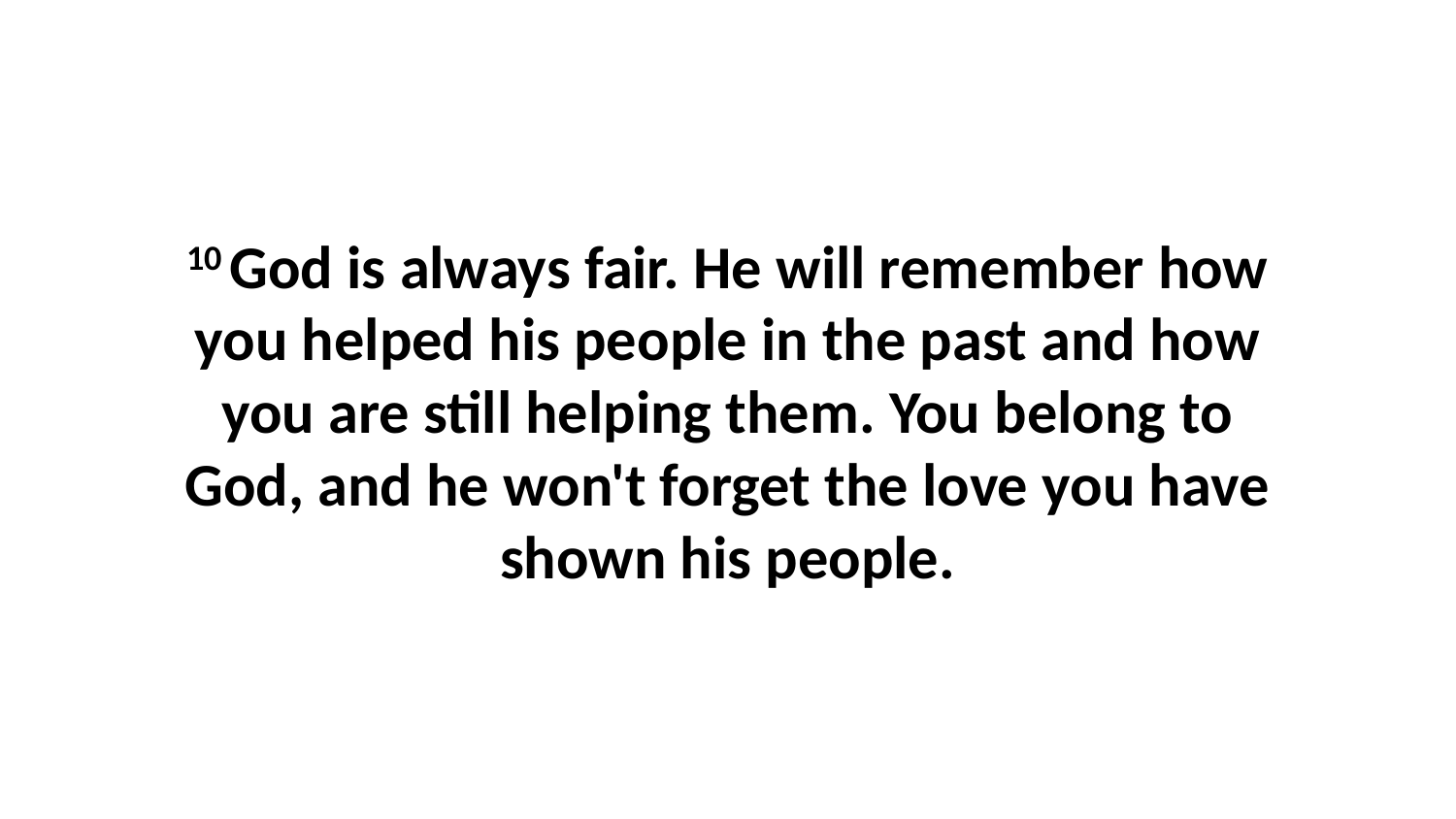

10 God is always fair. He will remember how you helped his people in the past and how you are still helping them. You belong to God, and he won't forget the love you have shown his people.